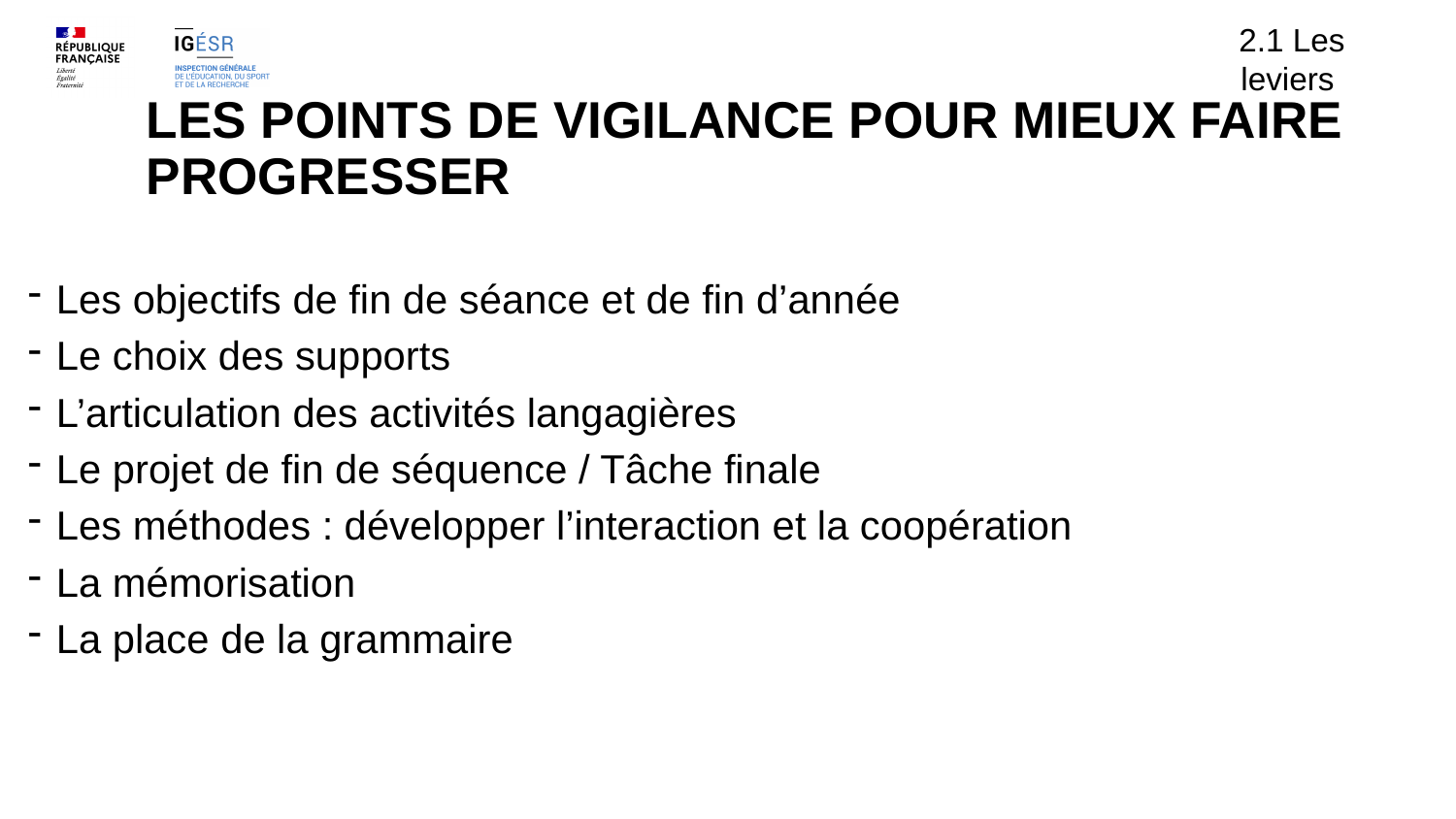

2.1 Les leviers
# LES POINTS DE VIGILANCE POUR MIEUX FAIRE PROGRESSER
Les objectifs de fin de séance et de fin d’année
Le choix des supports
L’articulation des activités langagières
Le projet de fin de séquence / Tâche finale
Les méthodes : développer l’interaction et la coopération
La mémorisation
La place de la grammaire